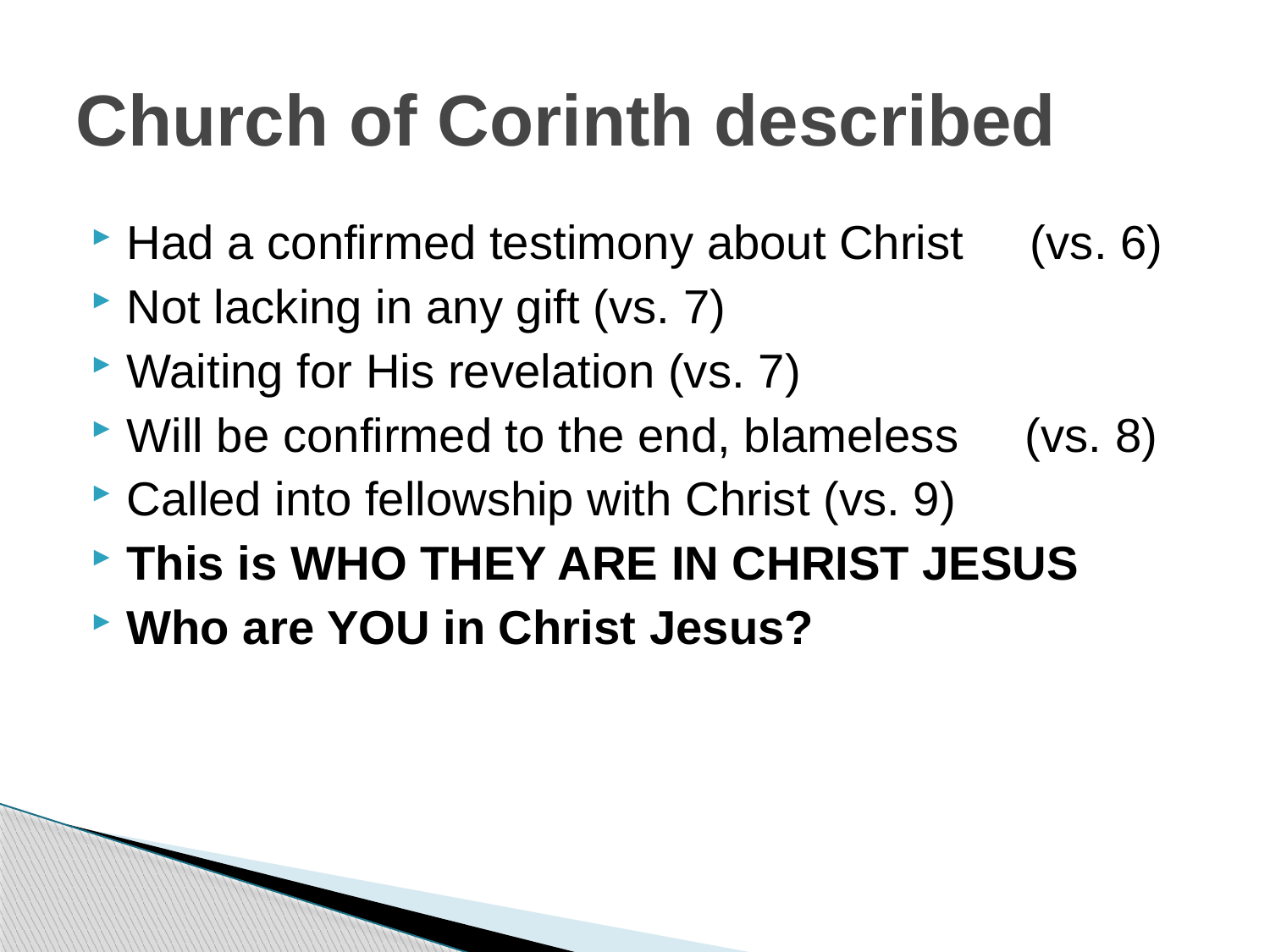

# Church of Corinth described
Had a confirmed testimony about Christ     (vs. 6)
Not lacking in any gift (vs. 7)
Waiting for His revelation (vs. 7)
Will be confirmed to the end, blameless     (vs. 8)
Called into fellowship with Christ (vs. 9)
This is WHO THEY ARE IN CHRIST JESUS
Who are YOU in Christ Jesus?